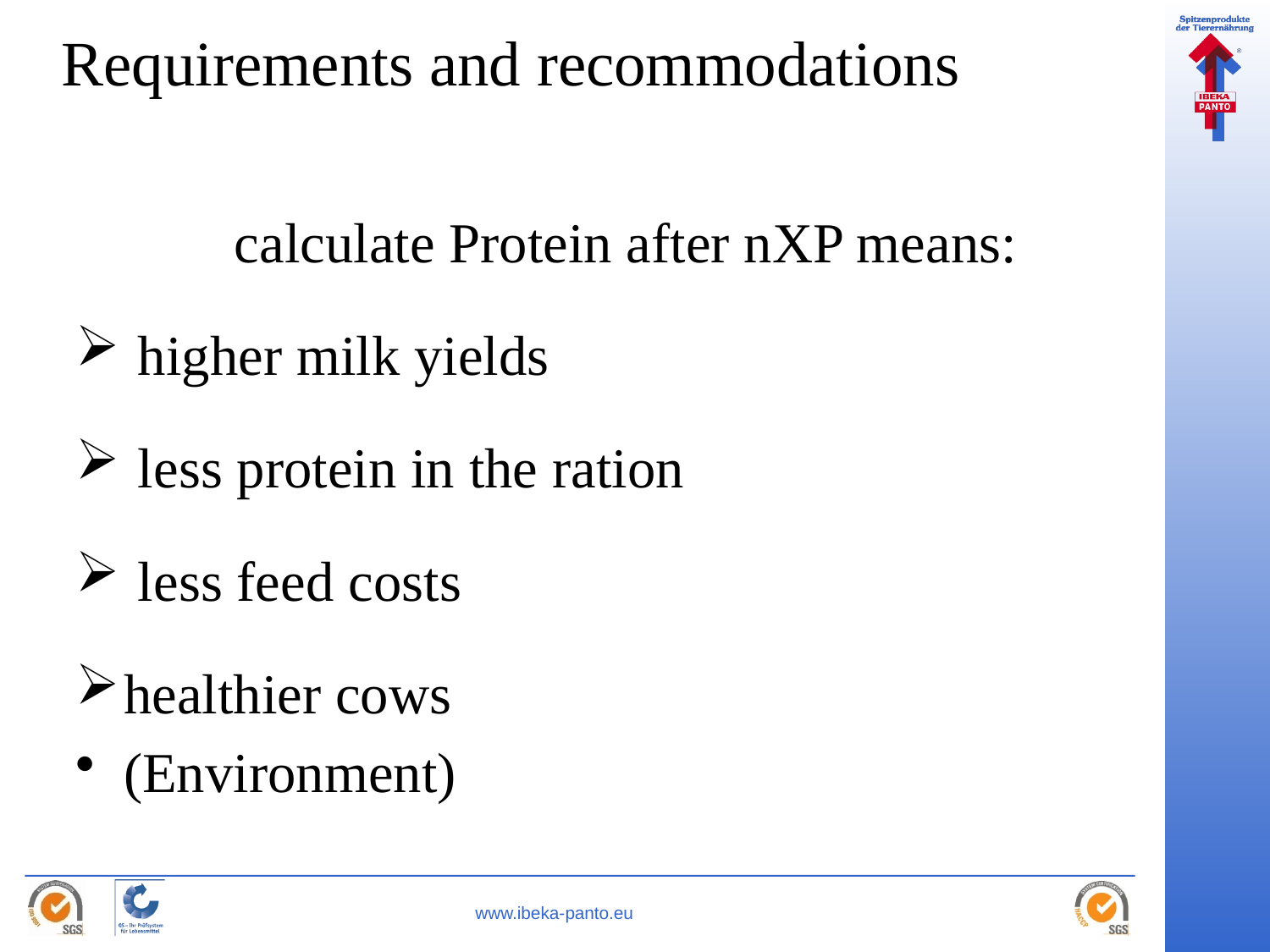

# Requirements and recommodations
 calculate Protein after nXP means:
 higher milk yields
 less protein in the ration
 less feed costs
healthier cows
(Environment)